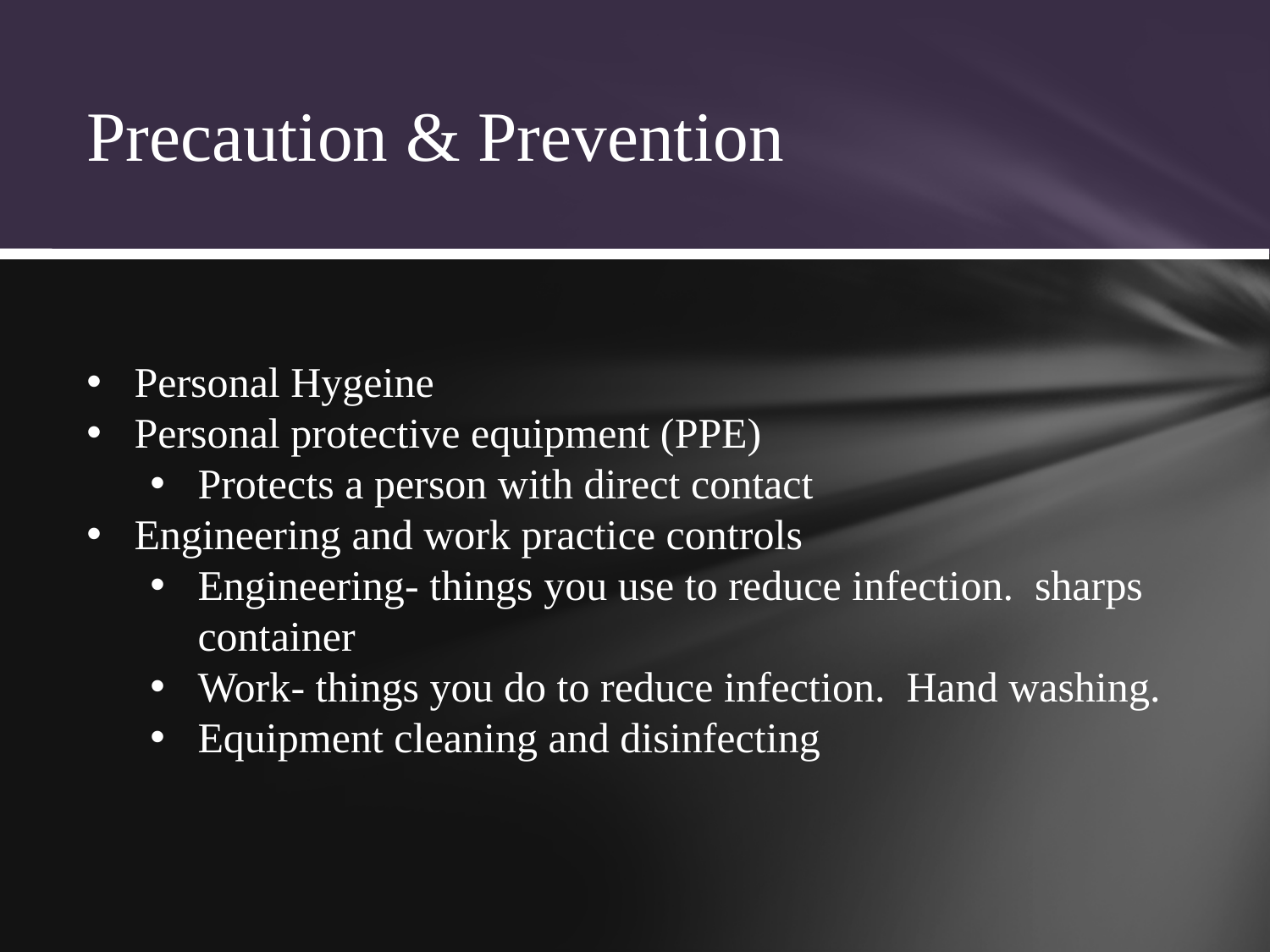

Precaution & Prevention
Personal Hygeine
Personal protective equipment (PPE)
Protects a person with direct contact
Engineering and work practice controls
Engineering- things you use to reduce infection.  sharps container
Work- things you do to reduce infection.  Hand washing.
Equipment cleaning and disinfecting